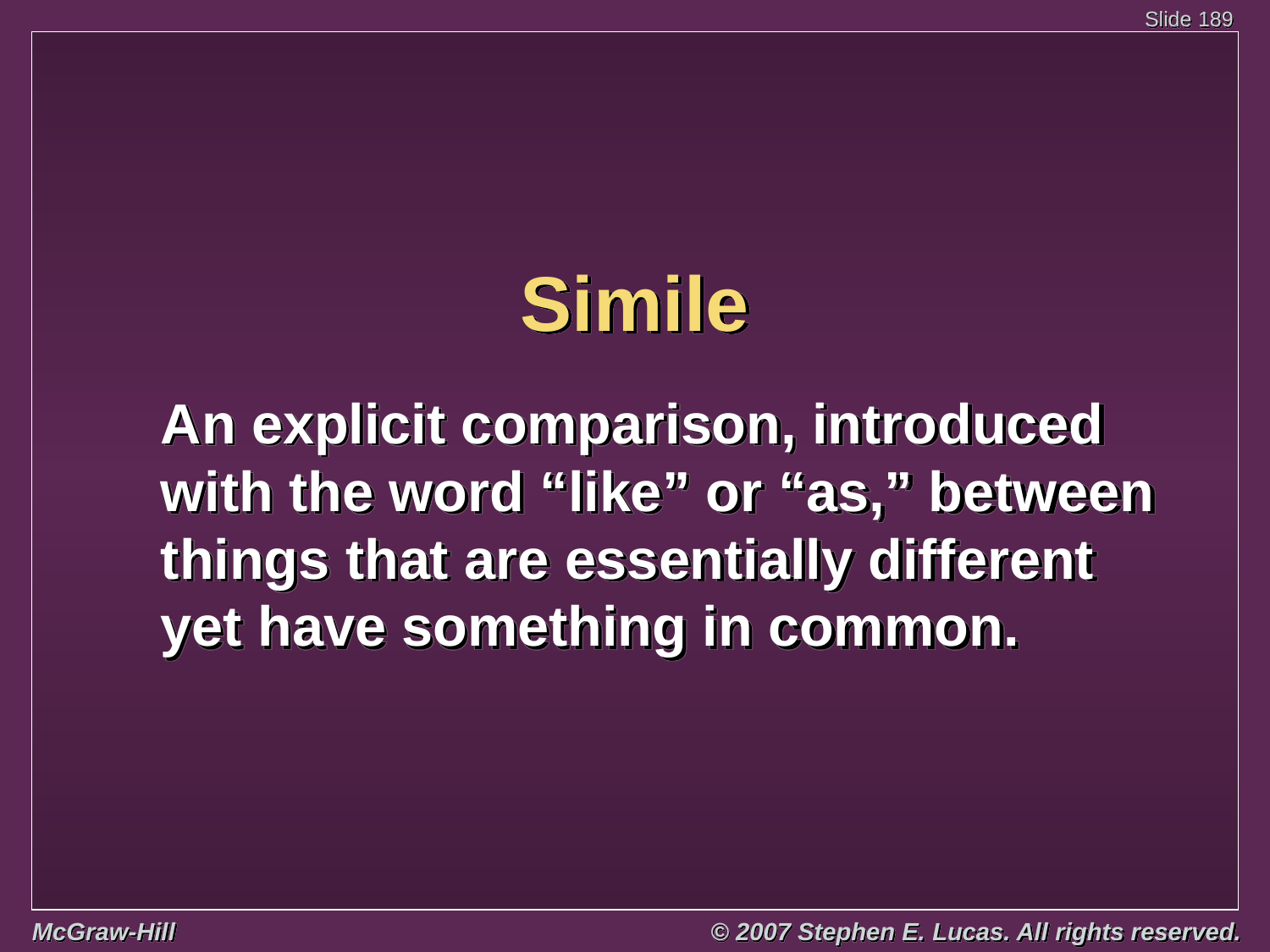

# Simile
An explicit comparison, introduced with the word “like” or “as,” between things that are essentially different
yet have something in common.